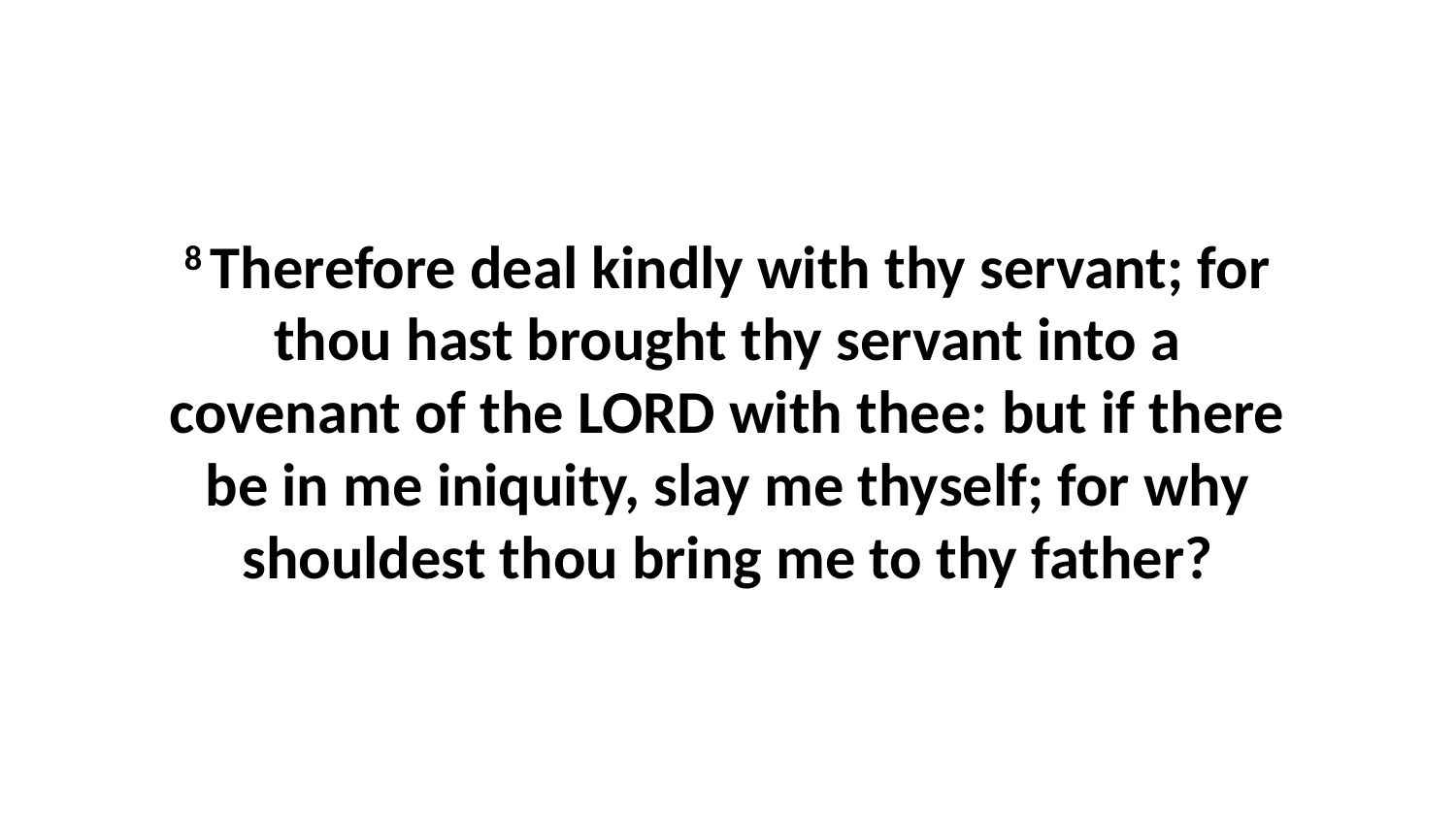

8 Therefore deal kindly with thy servant; for thou hast brought thy servant into a covenant of the LORD with thee: but if there be in me iniquity, slay me thyself; for why shouldest thou bring me to thy father?